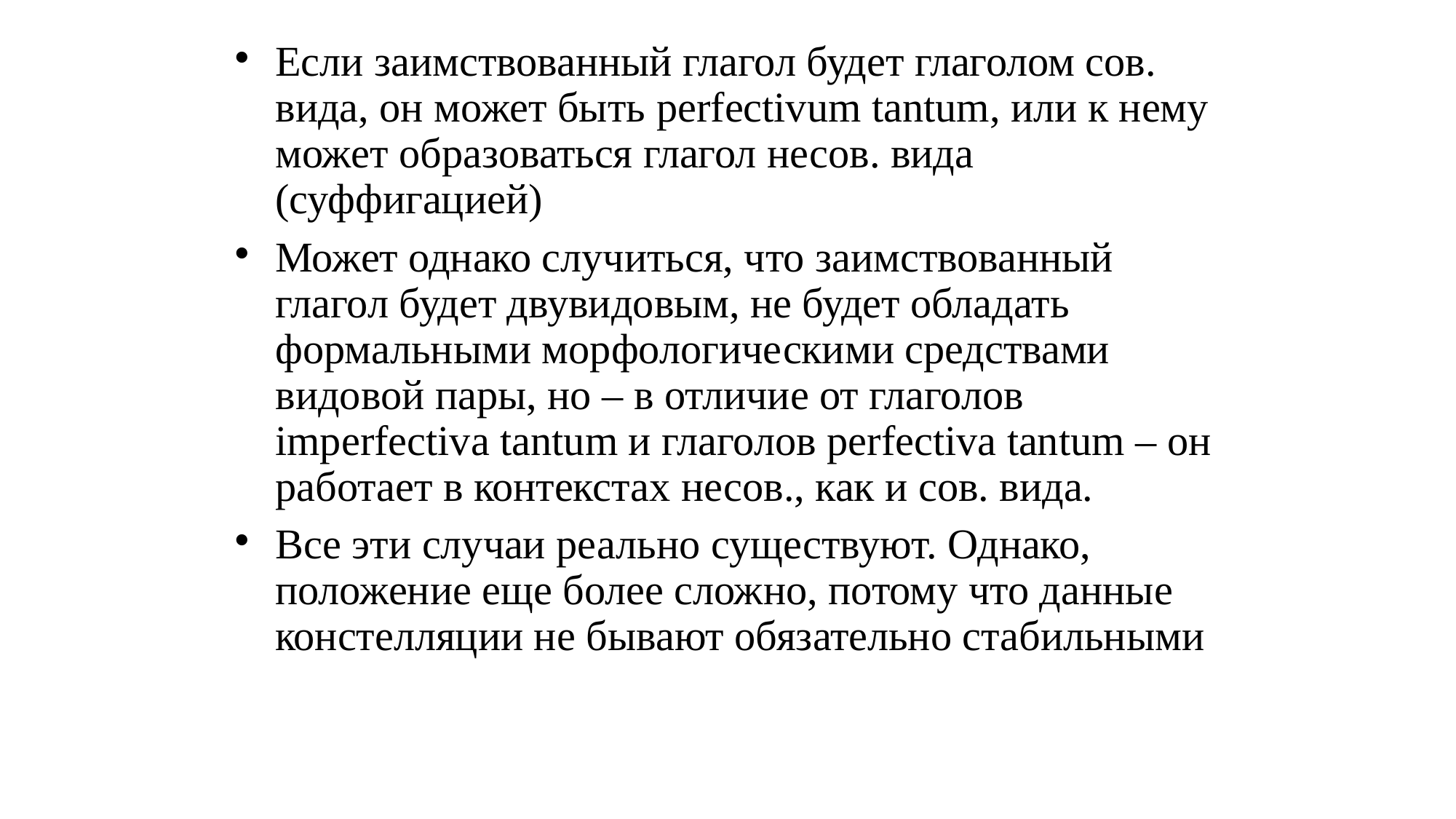

# Если заимствованный глагол будет глаголом сов. вида, он может быть perfectivum tantum, или к нему может образоваться глагол несов. вида (суффигацией)
Может однако случиться, что заимствованный глагол будет двувидовым, не будет обладать формальными морфологическими средствами видовой пары, но – в отличие от глаголов imperfectiva tantum и глаголов perfectiva tantum – он работает в контекстах несов., как и сов. вида.
Все эти случаи реально существуют. Однако, положение еще более сложно, потому что данные констелляции не бывают обязательно стабильными